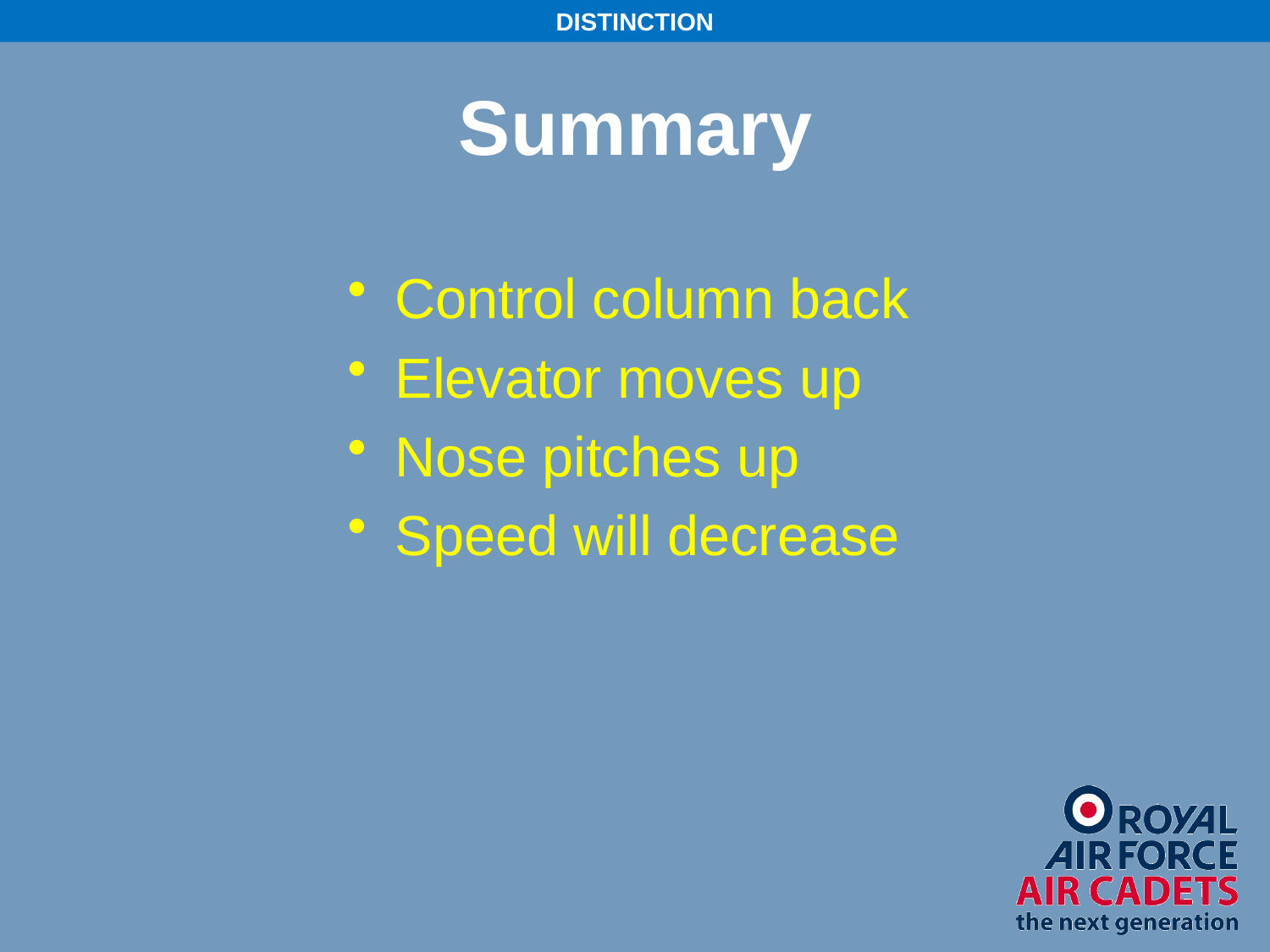

DISTINCTION
Summary
Control column back
Elevator moves up
Nose pitches up
Speed will decrease